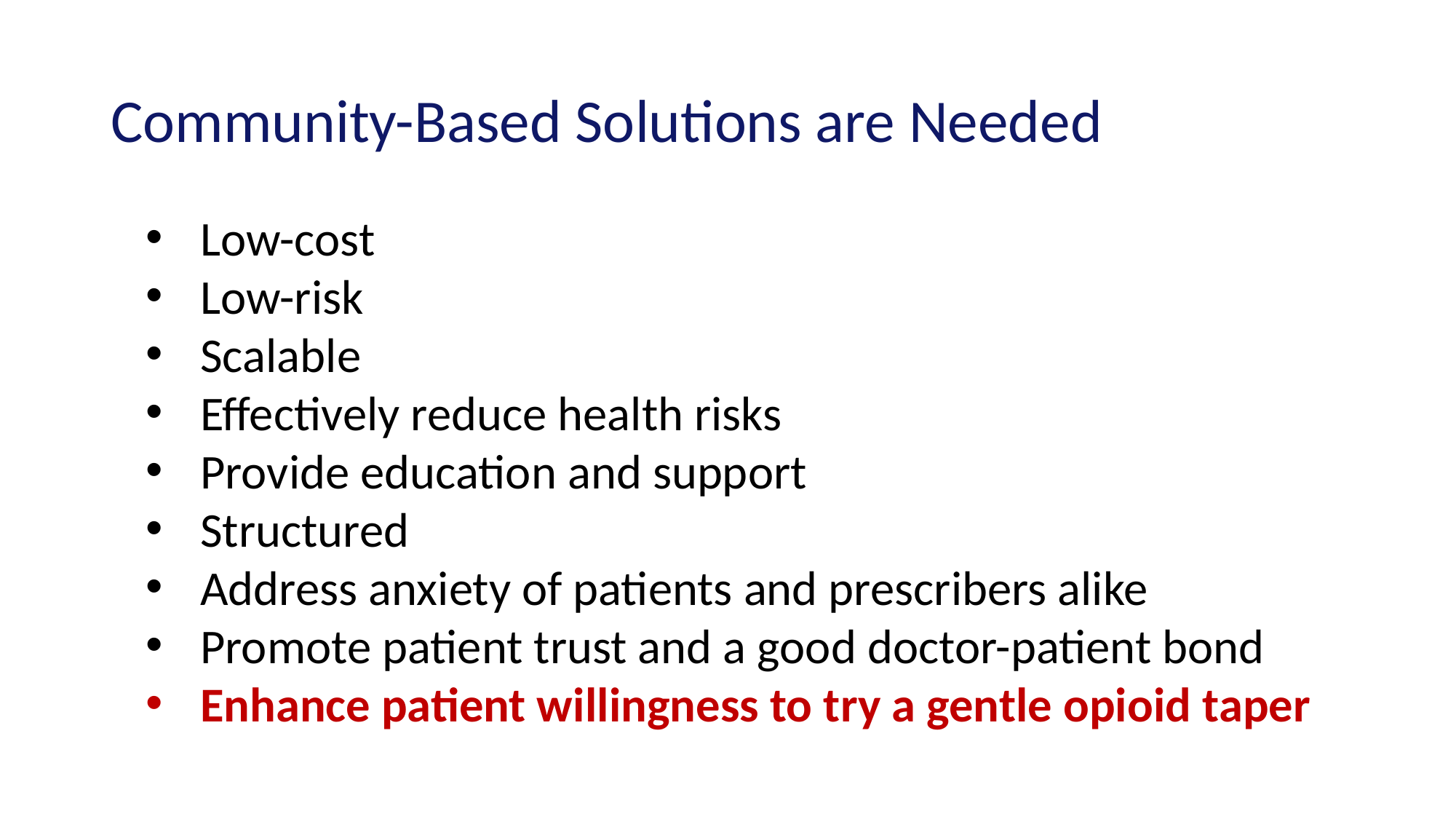

# Community-Based Solutions are Needed
Low-cost
Low-risk
Scalable
Effectively reduce health risks
Provide education and support
Structured
Address anxiety of patients and prescribers alike
Promote patient trust and a good doctor-patient bond
Enhance patient willingness to try a gentle opioid taper